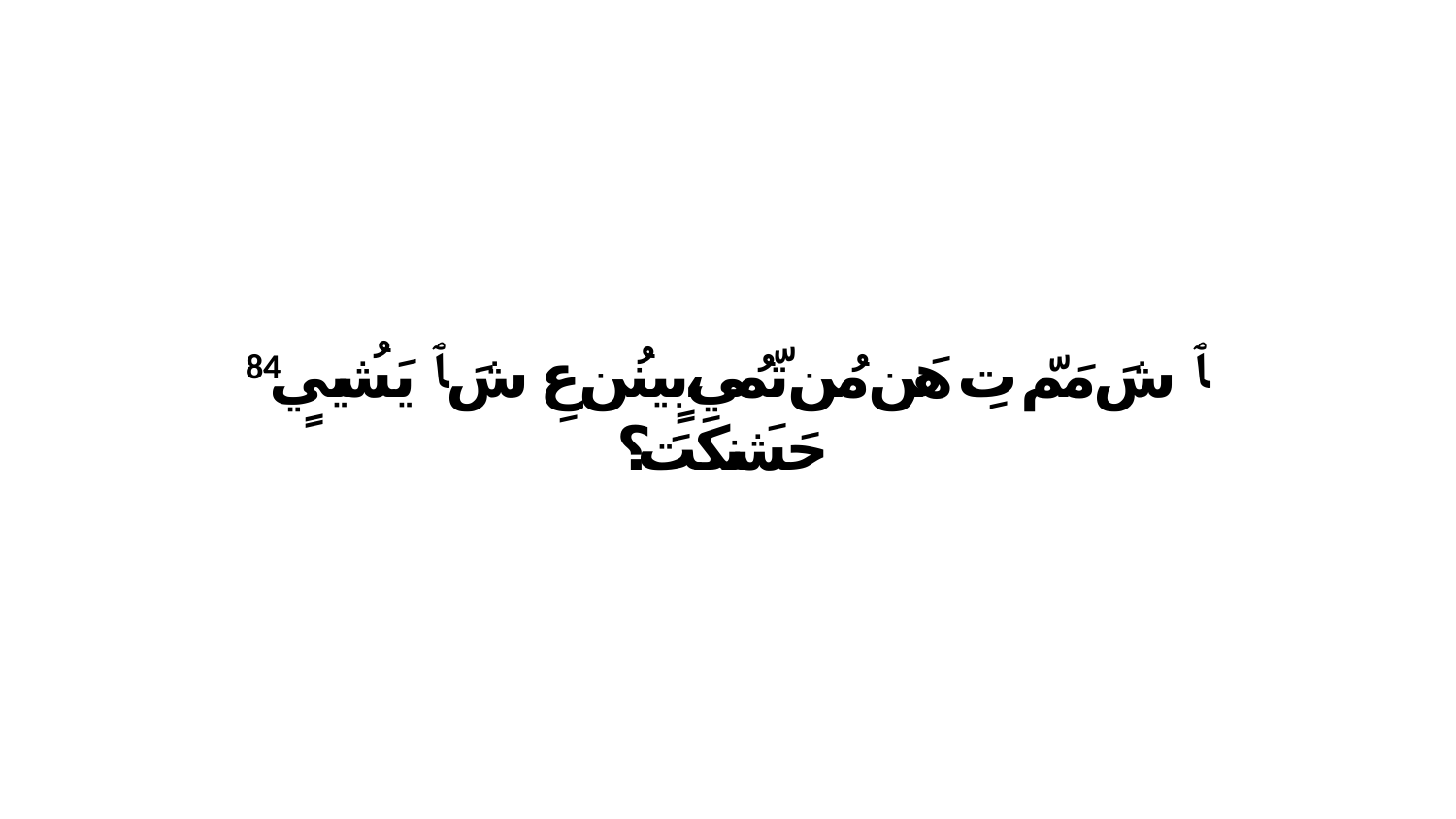

84 ﭑ شَ مَمّ تِ هَن مُن تّمُي،بٍينُن عِ شَ ﭑ يَشُييٍ حَشَنكَتَ؟